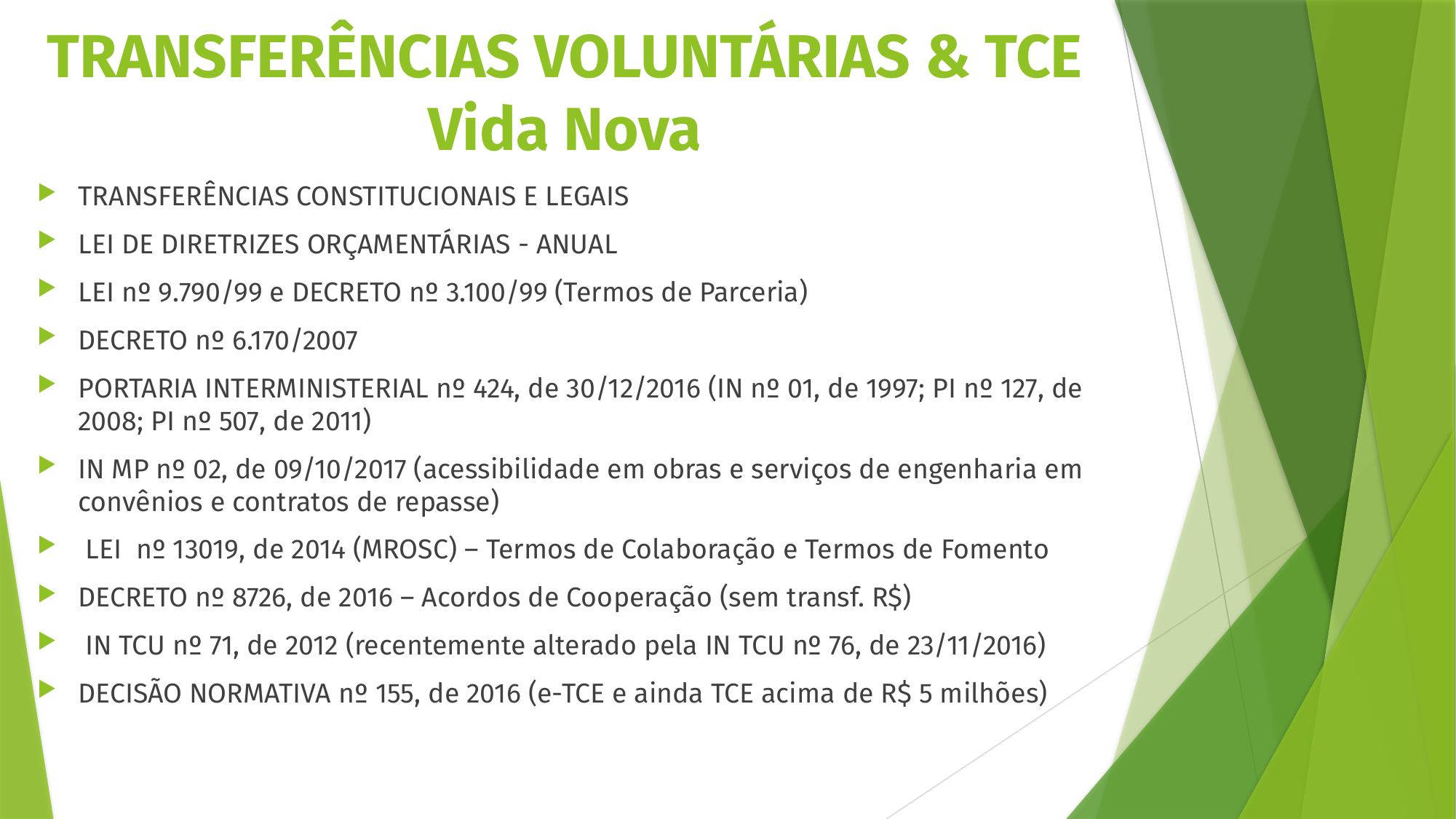

# TRANSFERÊNCIAS VOLUNTÁRIAS & TCE Vida Nova
TRANSFERÊNCIAS CONSTITUCIONAIS E LEGAIS
LEI DE DIRETRIZES ORÇAMENTÁRIAS - ANUAL
LEI nº 9.790/99 e DECRETO nº 3.100/99 (Termos de Parceria)
DECRETO nº 6.170/2007
PORTARIA INTERMINISTERIAL nº 424, de 30/12/2016 (IN nº 01, de 1997; PI nº 127, de 2008; PI nº 507, de 2011)
IN MP nº 02, de 09/10/2017 (acessibilidade em obras e serviços de engenharia em convênios e contratos de repasse)
 LEI  nº 13019, de 2014 (MROSC) – Termos de Colaboração e Termos de Fomento
DECRETO nº 8726, de 2016 – Acordos de Cooperação (sem transf. R$)
 IN TCU nº 71, de 2012 (recentemente alterado pela IN TCU nº 76, de 23/11/2016)
DECISÃO NORMATIVA nº 155, de 2016 (e-TCE e ainda TCE acima de R$ 5 milhões)